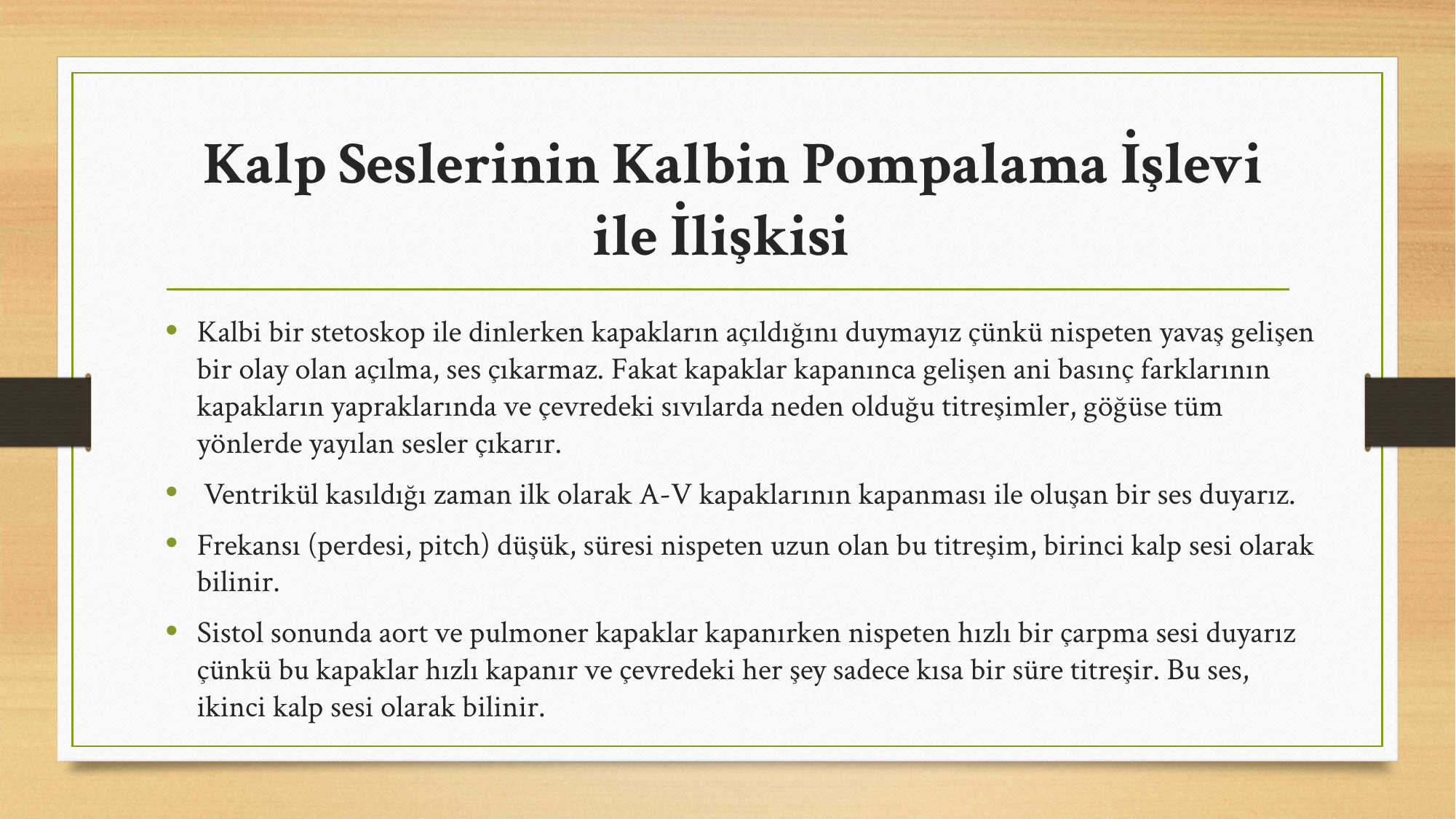

# Kalp Seslerinin Kalbin Pompalama İşlevi ile İlişkisi
Kalbi bir stetoskop ile dinlerken kapakların açıldığını duymayız çünkü nispeten yavaş gelişen bir olay olan açılma, ses çıkarmaz. Fakat kapaklar kapanınca gelişen ani basınç farklarının kapakların yapraklarında ve çevredeki sıvılarda neden olduğu titreşimler, göğüse tüm yönlerde yayılan sesler çıkarır.
 Ventrikül kasıldığı zaman ilk olarak A-V kapaklarının kapanması ile oluşan bir ses duyarız.
Frekansı (perdesi, pitch) düşük, süresi nispeten uzun olan bu titreşim, birinci kalp sesi olarak bilinir.
Sistol sonunda aort ve pulmoner kapaklar kapanırken nispeten hızlı bir çarpma sesi duyarız çünkü bu kapaklar hızlı kapanır ve çevredeki her şey sadece kısa bir süre titreşir. Bu ses, ikinci kalp sesi olarak bilinir.